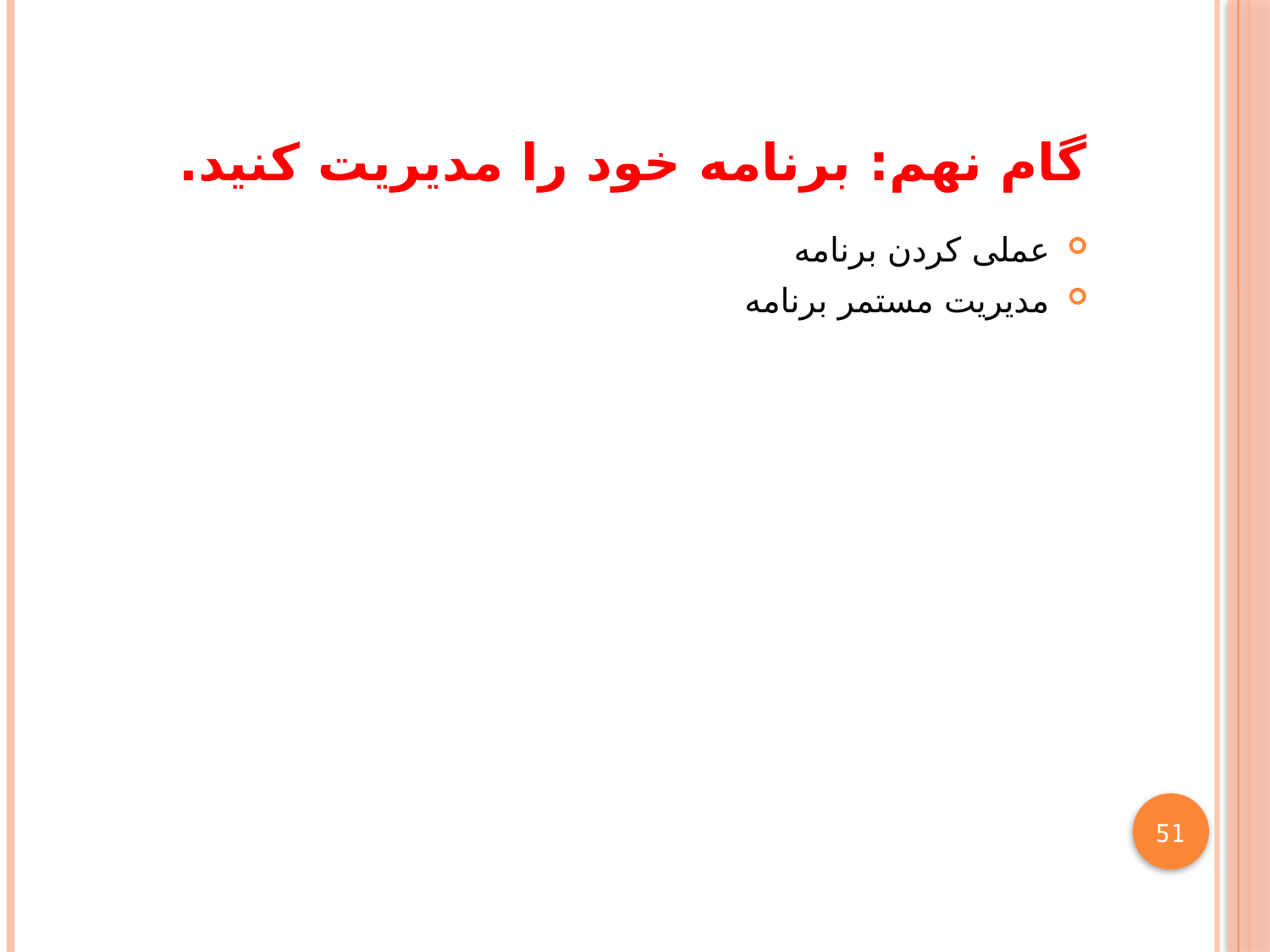

# گام نهم: برنامه خود را مدیریت کنید.
عملی کردن برنامه
مدیریت مستمر برنامه

51